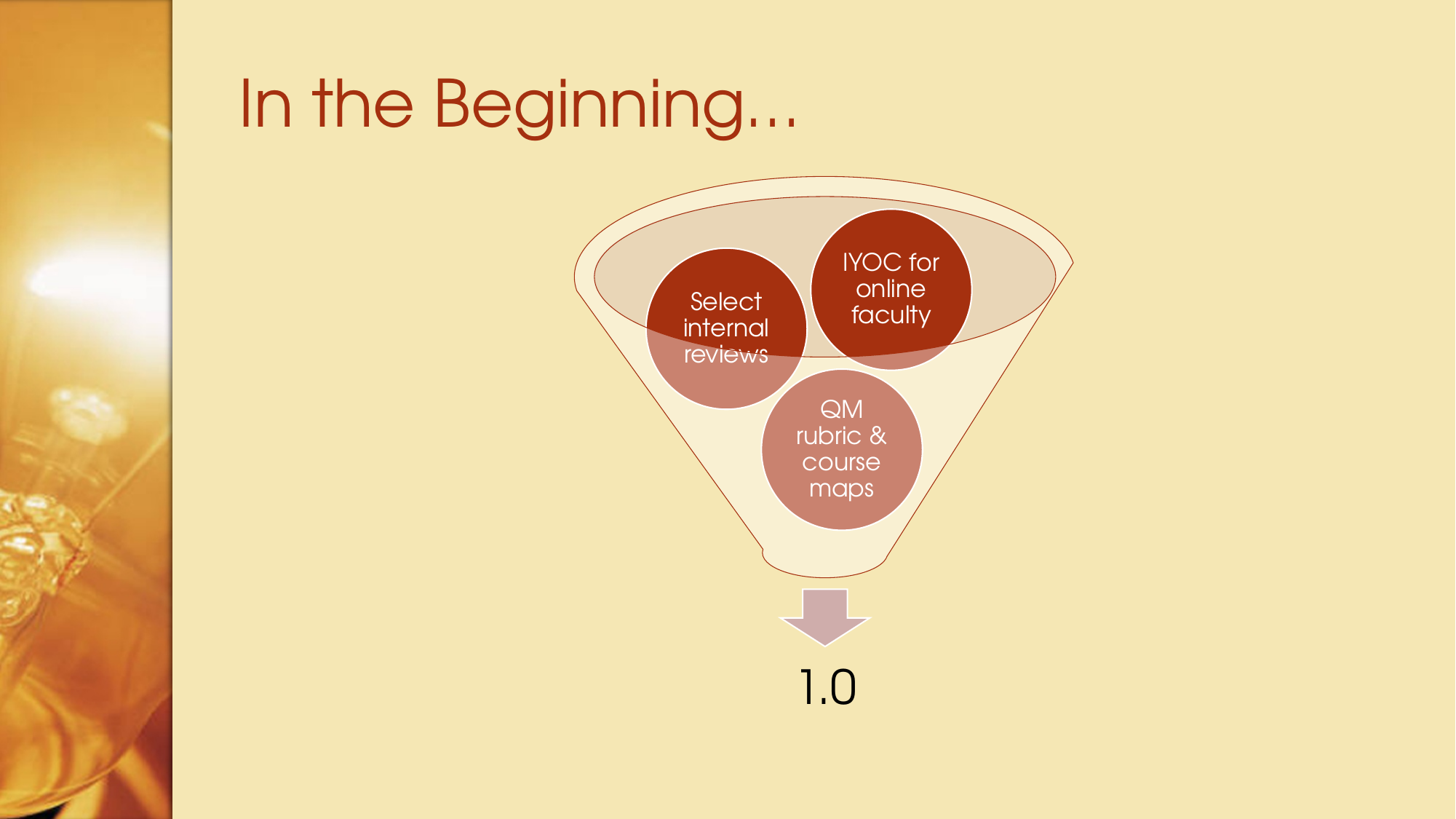

# In the Beginning…
1.0
QM rubric & course maps
Select internal reviews
IYOC for online faculty